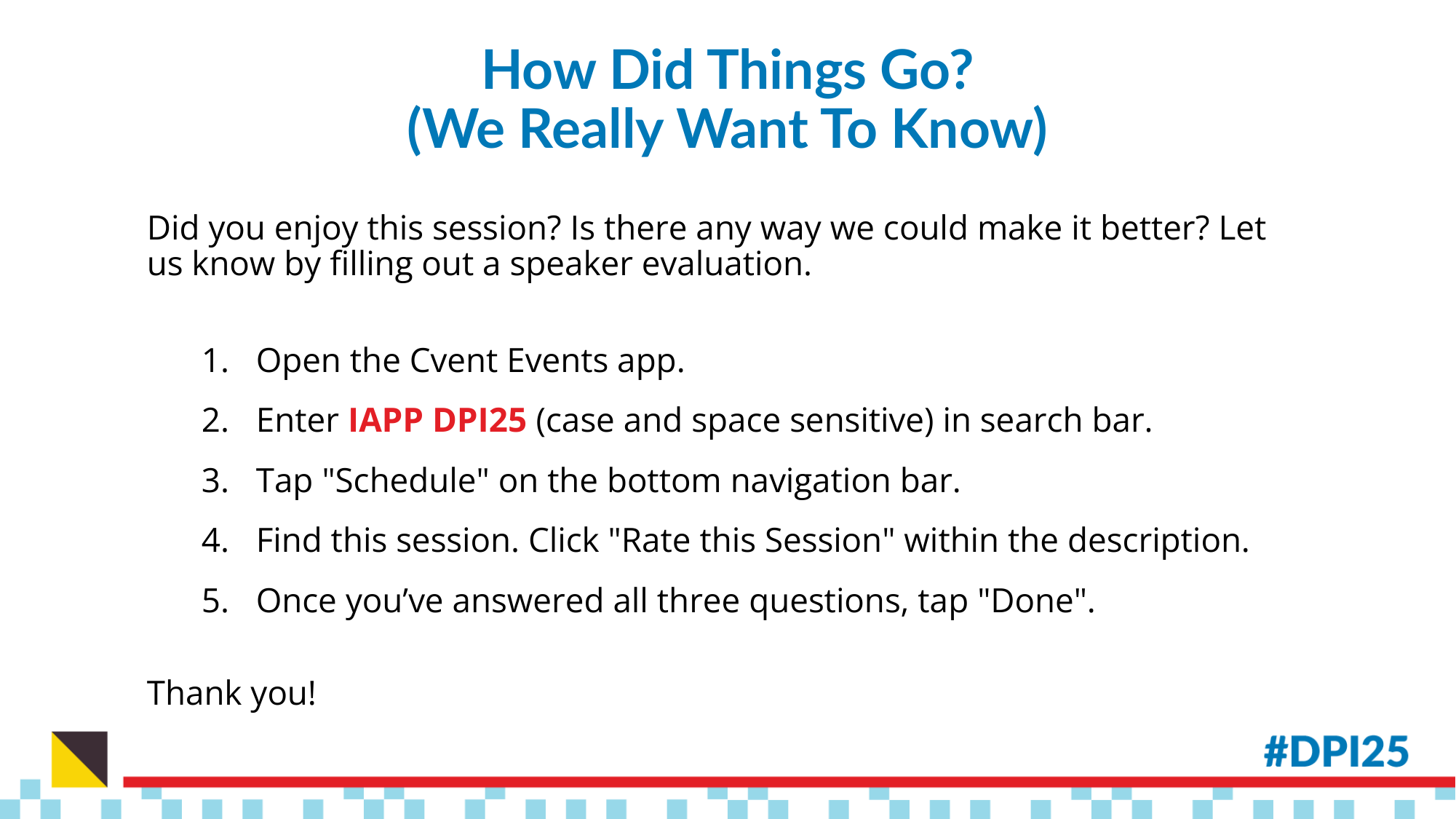

# How Did Things Go? (We Really Want To Know)
Did you enjoy this session? Is there any way we could make it better? Let us know by filling out a speaker evaluation.

Open the Cvent Events app.
Enter IAPP DPI25 (case and space sensitive) in search bar.
Tap "Schedule" on the bottom navigation bar.
Find this session. Click "Rate this Session" within the description.
Once you’ve answered all three questions, tap "Done".

Thank you!